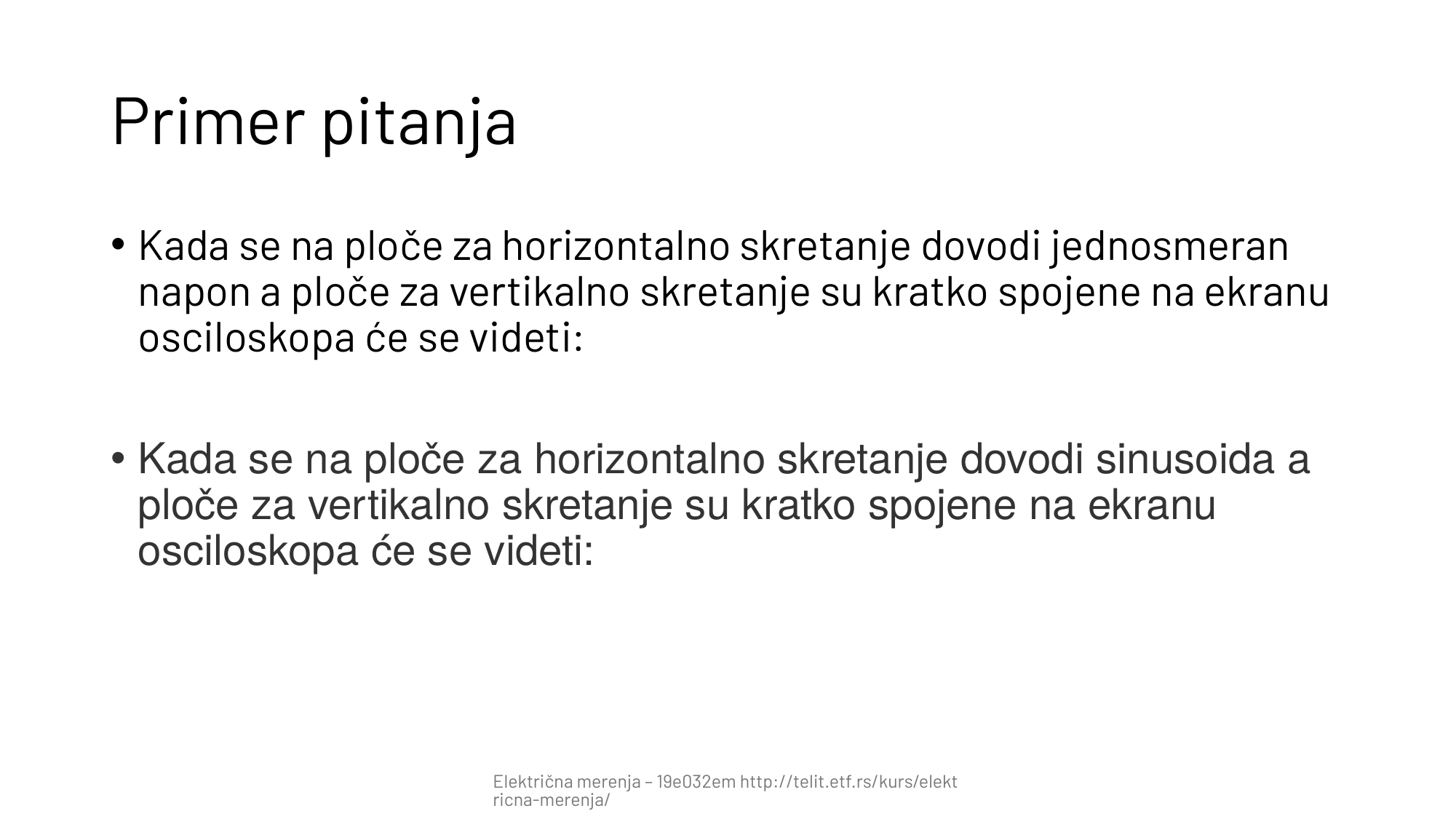

# Primer pitanja
Kada se na ploče za horizontalno skretanje dovodi jednosmeran napon a ploče za vertikalno skretanje su kratko spojene na ekranu osciloskopa će se videti:

Kada se na ploče za horizontalno skretanje dovodi sinusoida a ploče za vertikalno skretanje su kratko spojene na ekranu osciloskopa će se videti:
Električna merenja – 19e032em http://telit.etf.rs/kurs/elektricna-merenja/